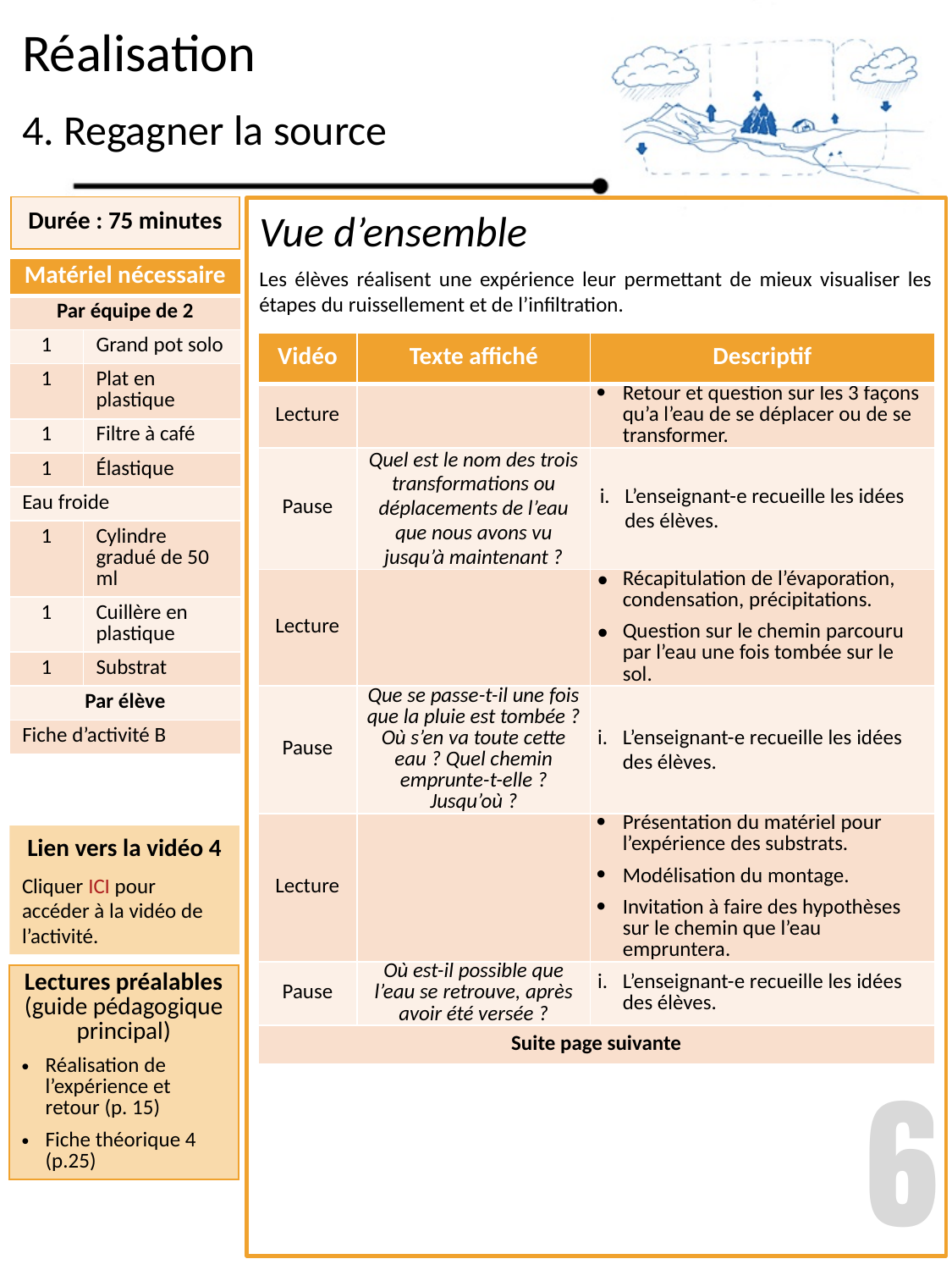

Réalisation
# 4. Regagner la source
| Durée : 75 minutes |
| --- |
Vue d’ensemble
Les élèves réalisent une expérience leur permettant de mieux visualiser les étapes du ruissellement et de l’infiltration.

| Matériel nécessaire |  |
| --- | --- |
| Par équipe de 2 |  |
| 1 | Grand pot solo |
| 1 | Plat en plastique |
| 1 | Filtre à café |
| 1 | Élastique |
| Eau froide |  |
| 1 | Cylindre gradué de 50 ml |
| 1 | Cuillère en plastique |
| 1 | Substrat |
| Par élève |  |
| Fiche d’activité B |  |
| Vidéo | Texte affiché | Descriptif |
| --- | --- | --- |
| Lecture |  | Retour et question sur les 3 façons qu’a l’eau de se déplacer ou de se transformer. |
| Pause | Quel est le nom des trois transformations ou déplacements de l’eau que nous avons vu jusqu’à maintenant ? | L’enseignant-e recueille les idées des élèves. |
| Lecture |  | Récapitulation de l’évaporation, condensation, précipitations. Question sur le chemin parcouru par l’eau une fois tombée sur le sol. |
| Pause | Que se passe-t-il une fois que la pluie est tombée ? Où s’en va toute cette eau ? Quel chemin emprunte-t-elle ? Jusqu’où ? | L’enseignant-e recueille les idées des élèves. |
| Lecture |  | Présentation du matériel pour l’expérience des substrats. Modélisation du montage. Invitation à faire des hypothèses sur le chemin que l’eau empruntera. |
| Pause | Où est-il possible que l’eau se retrouve, après avoir été versée ? | L’enseignant-e recueille les idées des élèves. |
| Suite page suivante |  |  |
Lien vers la vidéo 4
Cliquer ICI pour accéder à la vidéo de l’activité.
| Lectures préalables (guide pédagogique principal) Réalisation de l’expérience et retour (p. 15) Fiche théorique 4 (p.25) |
| --- |
6